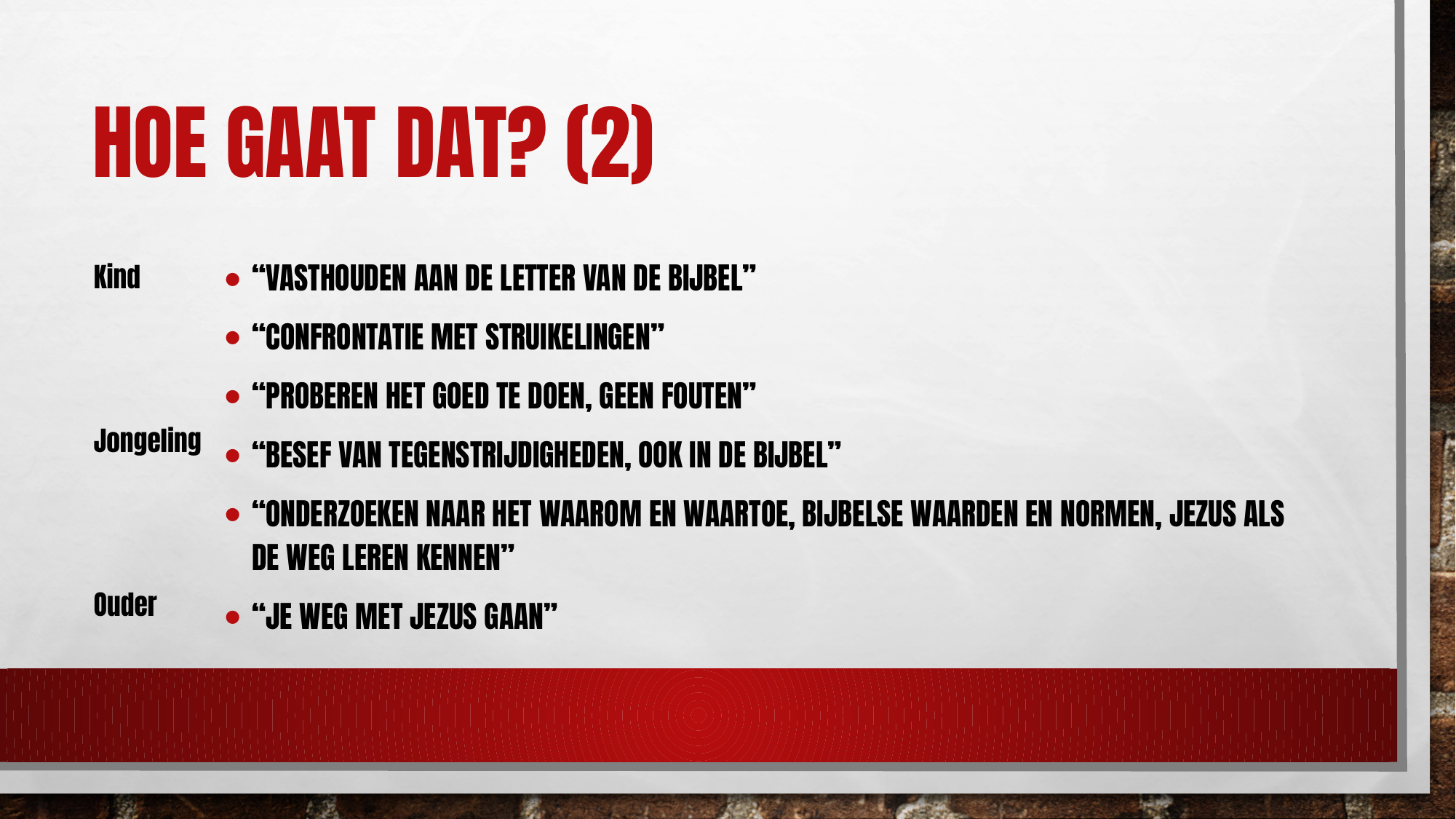

# Hoe gaat dat? (2)
“vasthouden aan de letter van de bijbel”
“confrontatie met struikelingen”
“proberen het goed te doen, geen fouten”
“besef van tegenstrijdigheden, ook in de bijbel”
“onderzoeken naar het waarom en waartoe, bijbelse waarden en normen, Jezus als de weg leren kennen”
“Je weg met Jezus gaan”
Kind

Jongeling

Ouder